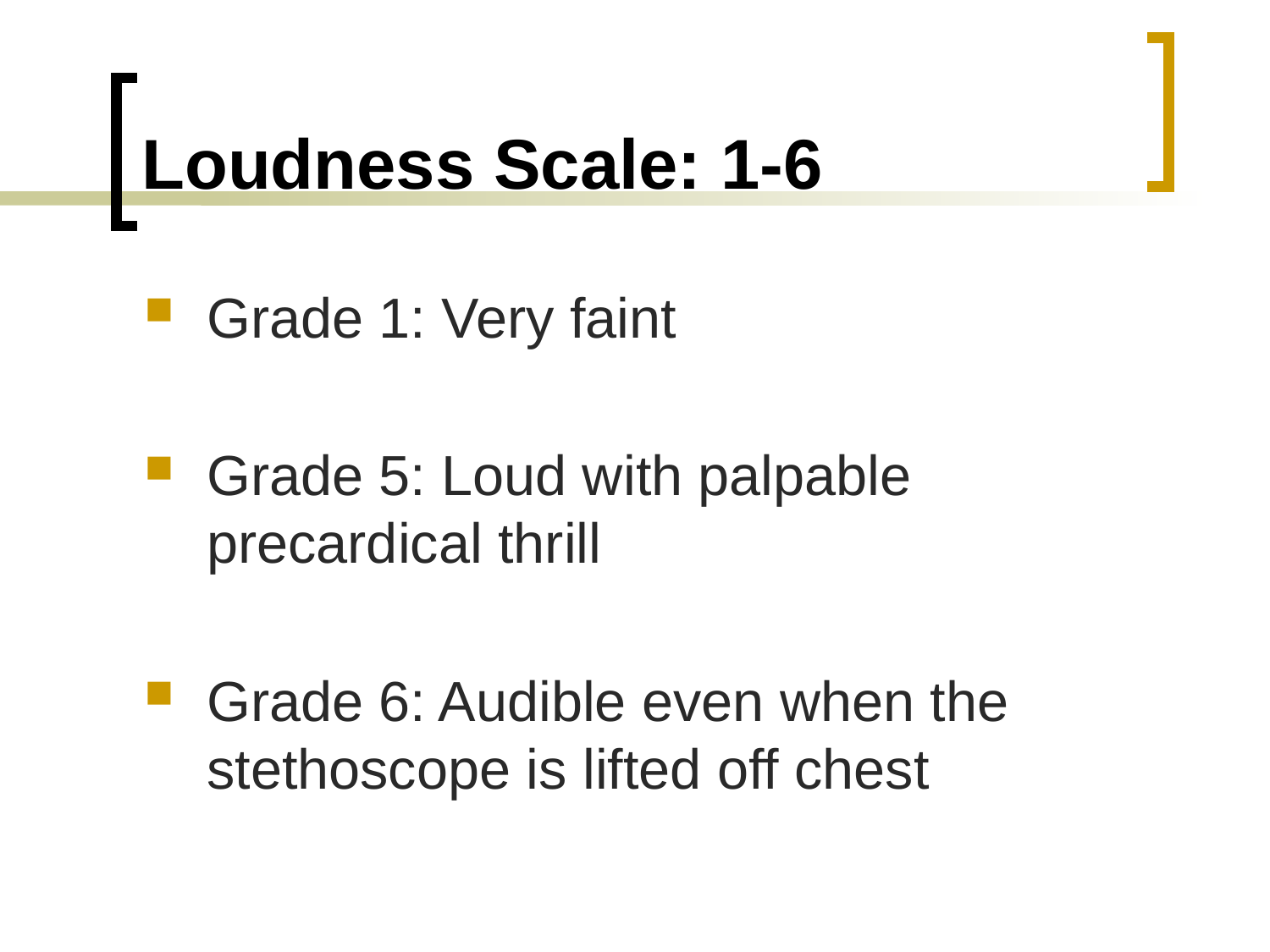

# Loudness Scale: 1-6
Grade 1: Very faint

Grade 5: Loud with palpable precardical thrill

Grade 6: Audible even when the stethoscope is lifted off chest